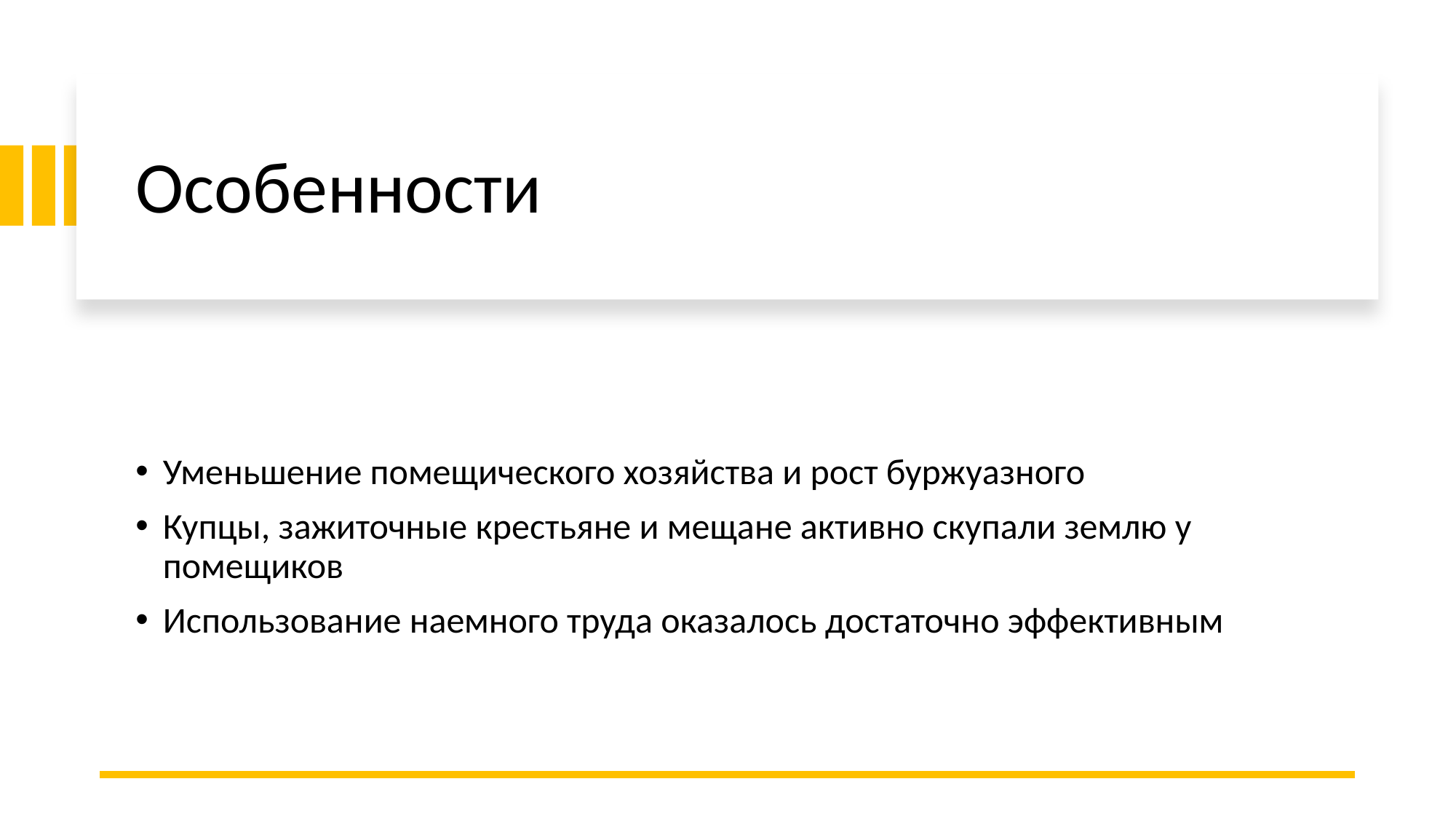

# Особенности

Уменьшение помещического хозяйства и рост буржуазного
Купцы, зажиточные крестьяне и мещане активно скупали землю у помещиков
Использование наемного труда оказалось достаточно эффективным